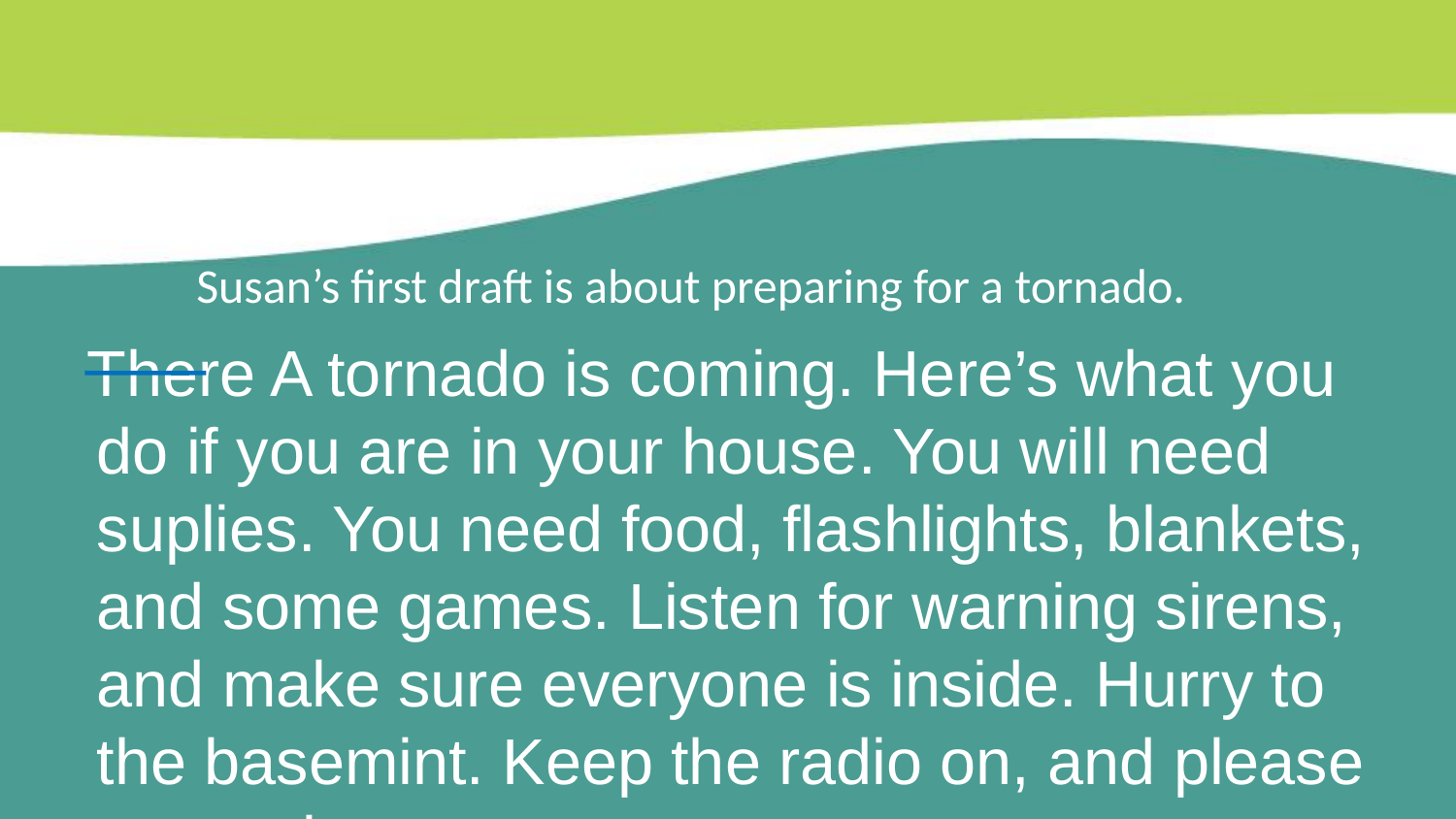

Susan’s first draft is about preparing for a tornado.
There A tornado is coming. Here’s what you do if you are in your house. You will need suplies. You need food, flashlights, blankets, and some games. Listen for warning sirens, and make sure everyone is inside. Hurry to the basemint. Keep the radio on, and please stay calm.